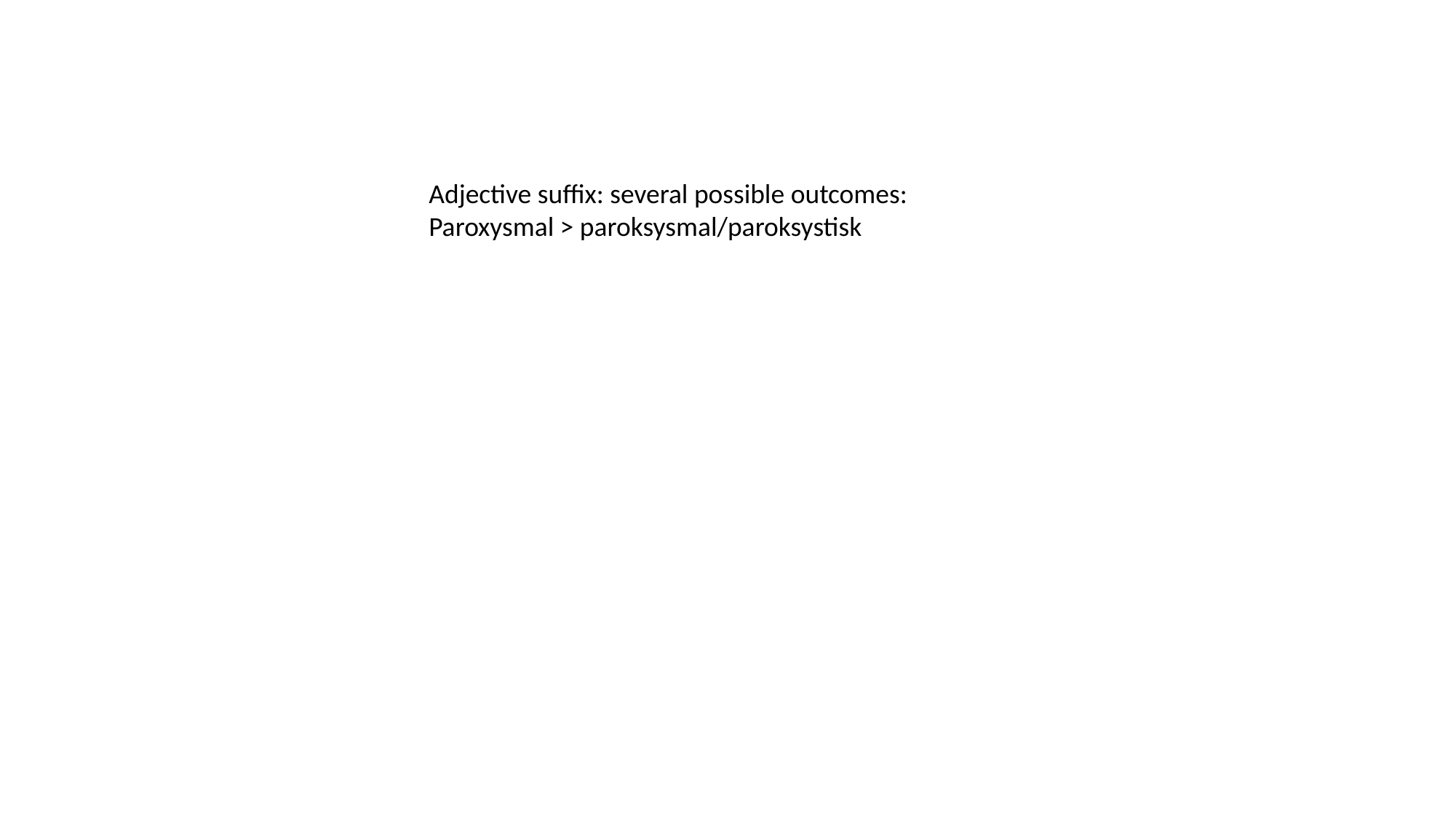

Adjective suffix: several possible outcomes:
Paroxysmal > paroksysmal/paroksystisk